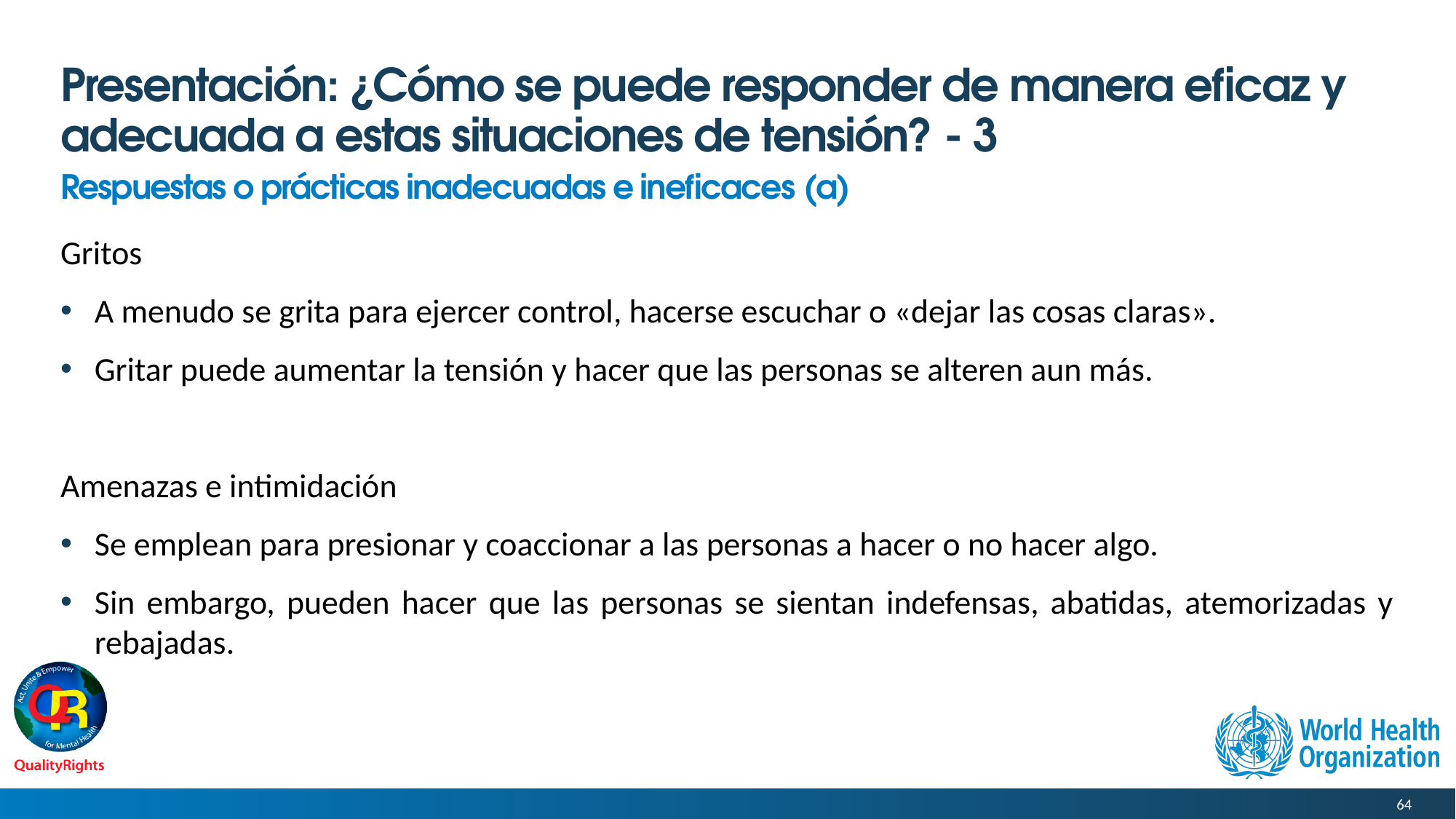

# Presentación: ¿Cómo se puede responder de manera eficaz y adecuada a estas situaciones de tensión? - 3
Respuestas o prácticas inadecuadas e ineficaces (a)
Gritos
A menudo se grita para ejercer control, hacerse escuchar o «dejar las cosas claras».
Gritar puede aumentar la tensión y hacer que las personas se alteren aun más.

Amenazas e intimidación
Se emplean para presionar y coaccionar a las personas a hacer o no hacer algo.
Sin embargo, pueden hacer que las personas se sientan indefensas, abatidas, atemorizadas y rebajadas.